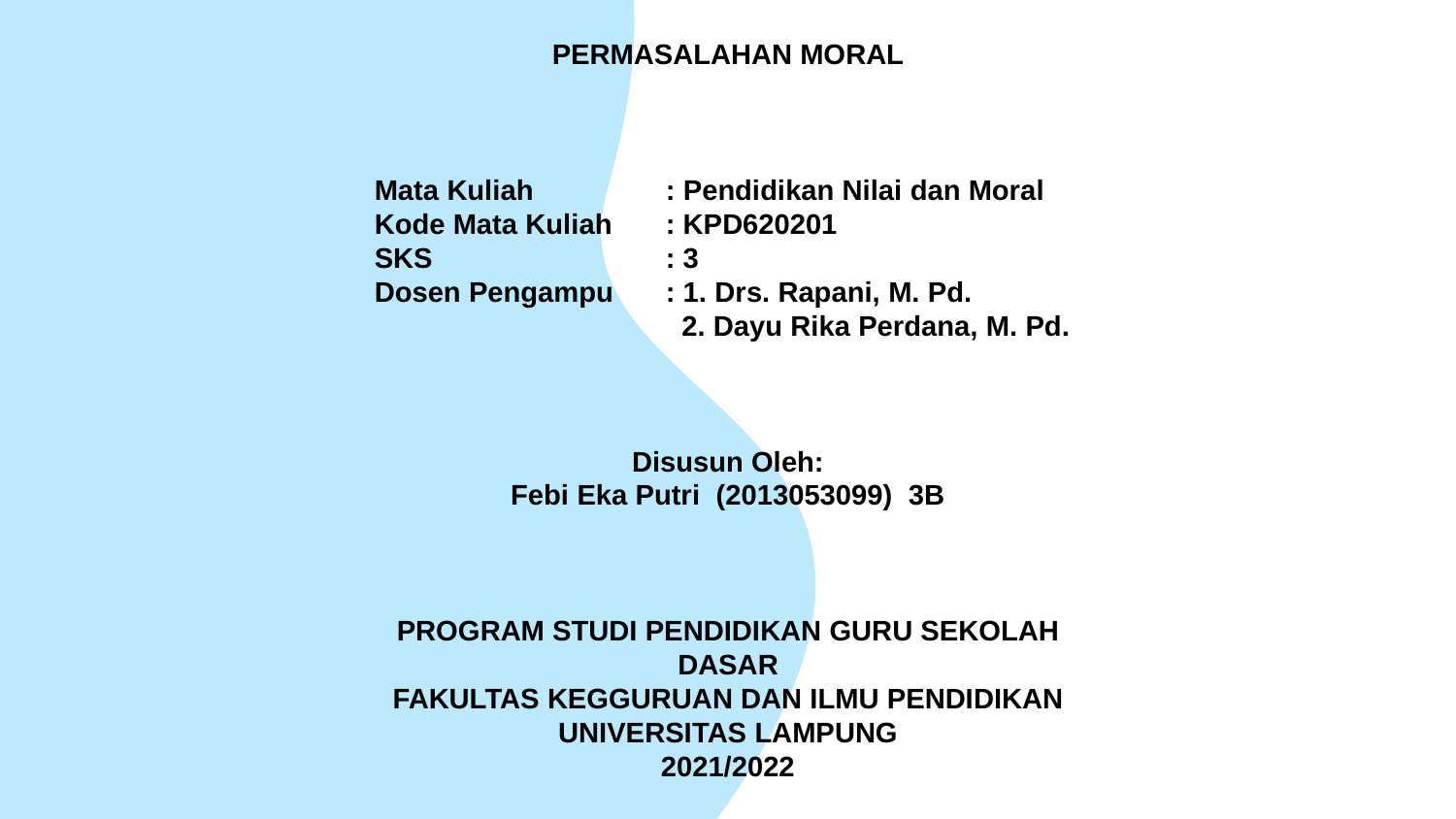

PERMASALAHAN MORAL

Mata Kuliah	: Pendidikan Nilai dan Moral
Kode Mata Kuliah	: KPD620201
SKS		: 3
Dosen Pengampu	: 1. Drs. Rapani, M. Pd.
		  2. Dayu Rika Perdana, M. Pd.

Disusun Oleh:
Febi Eka Putri  (2013053099)  3B

PROGRAM STUDI PENDIDIKAN GURU SEKOLAH DASAR
FAKULTAS KEGGURUAN DAN ILMU PENDIDIKAN
UNIVERSITAS LAMPUNG
2021/2022